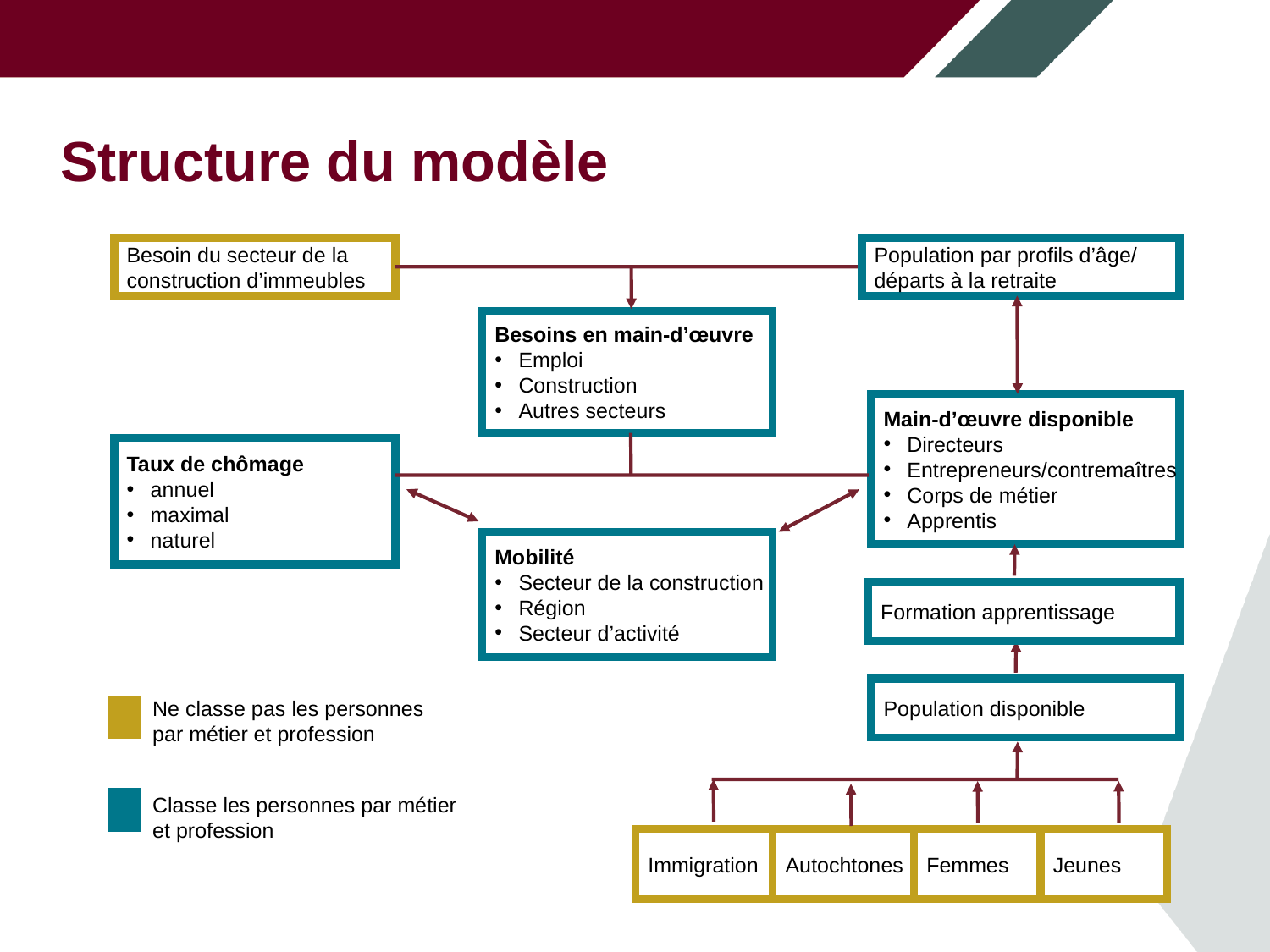

# Structure du modèle

Besoin du secteur de la
construction d’immeubles
Population par profils d’âge/
départs à la retraite

Besoins en main-d’œuvre
Emploi
Construction
Autres secteurs
Main-d’œuvre disponible
Directeurs
Entrepreneurs/contremaîtres
Corps de métier
Apprentis

Taux de chômage
annuel
maximal
naturel

Mobilité
Secteur de la construction
Région
Secteur d’activité

Formation apprentissage

Population disponible
Ne classe pas les personnes
par métier et profession

Classe les personnes par métier et profession

Jeunes
Immigration
Autochtones
Femmes